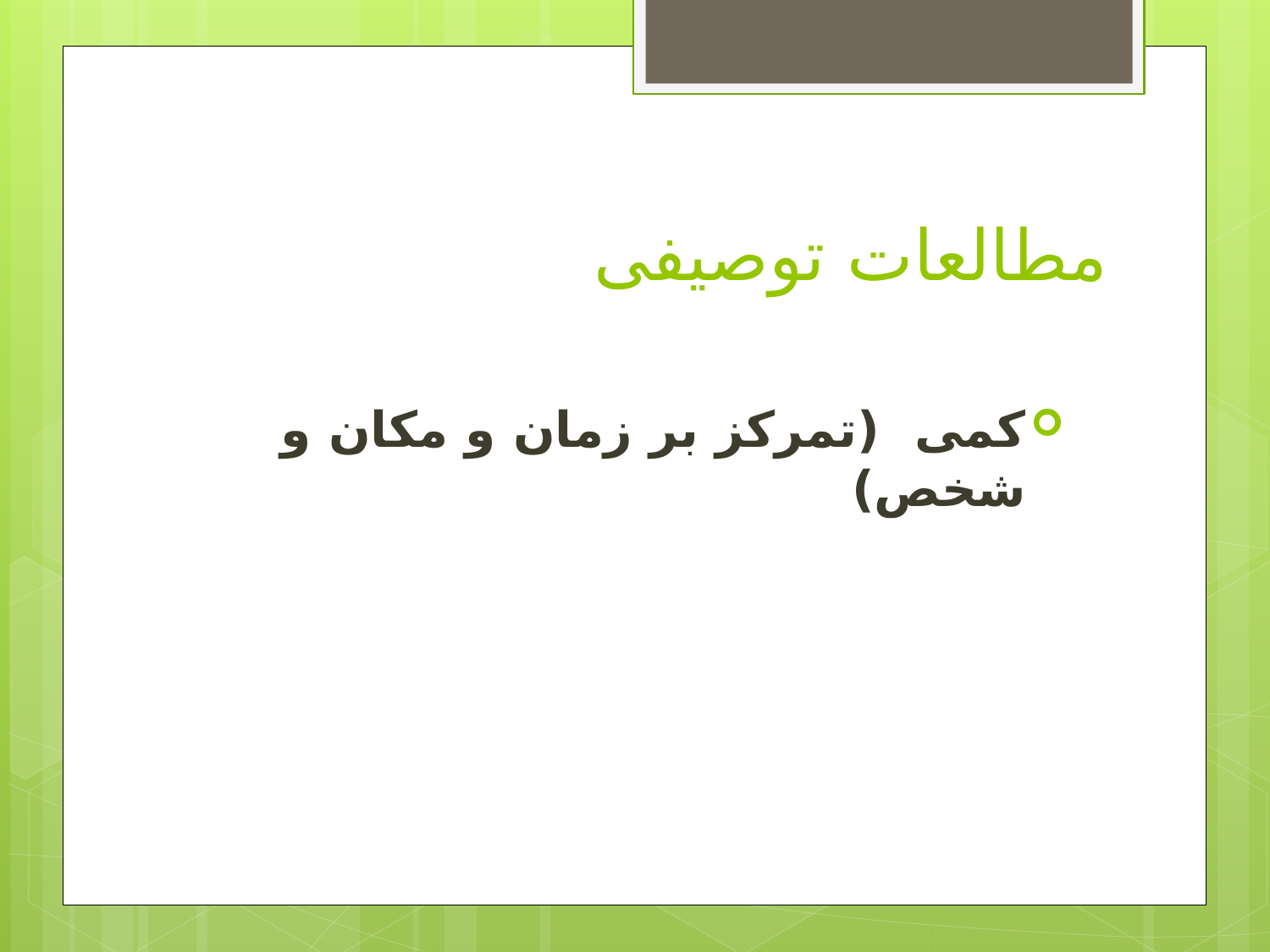

# مطالعات توصیفی

کمی  (تمرکز بر زمان و مکان و شخص)